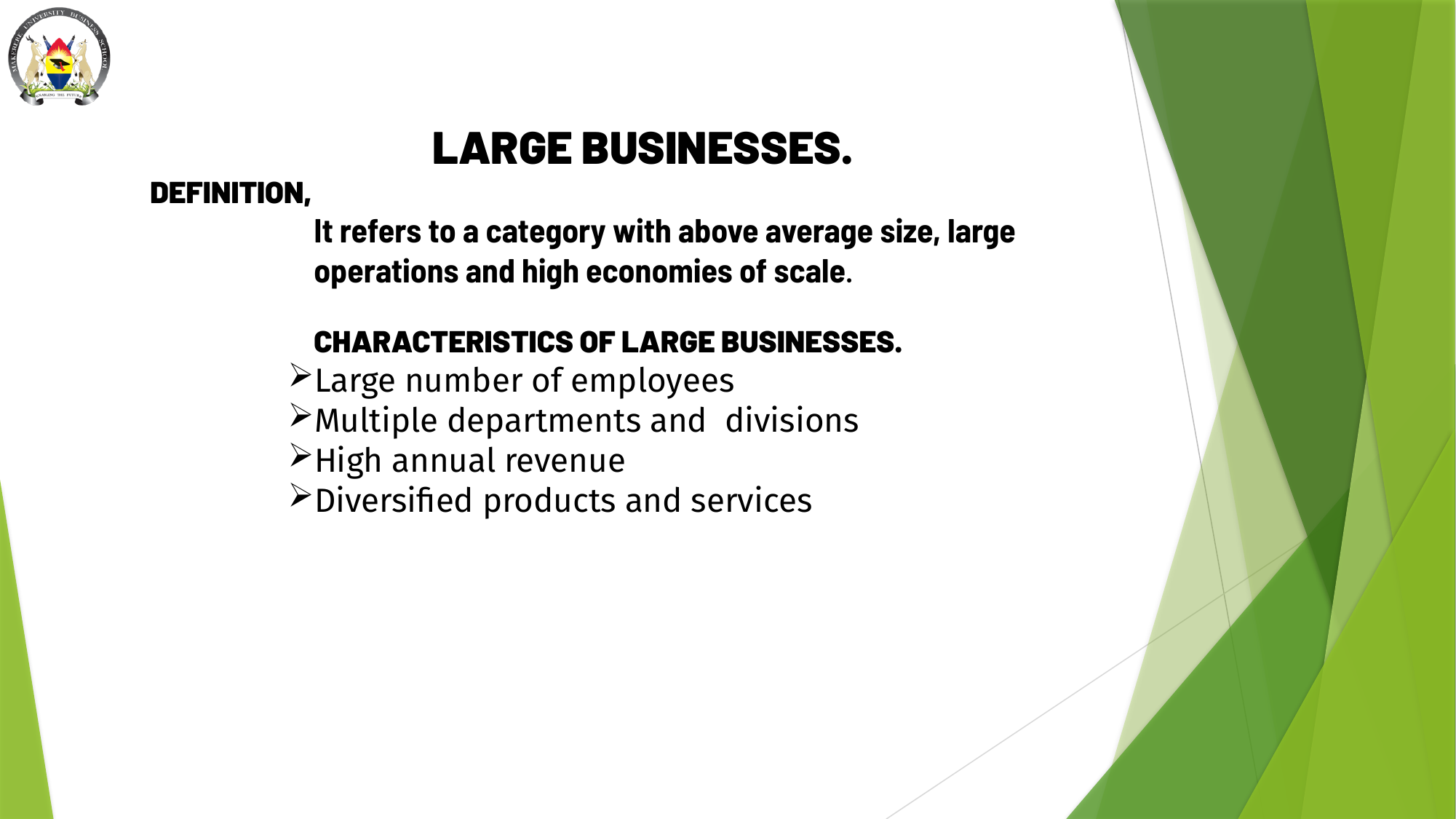

LARGE BUSINESSES.
DEFINITION,
It refers to a category with above average size, large operations and high economies of scale.

CHARACTERISTICS OF LARGE BUSINESSES.
Large number of employees
Multiple departments and  divisions
High annual revenue
Diversified products and services